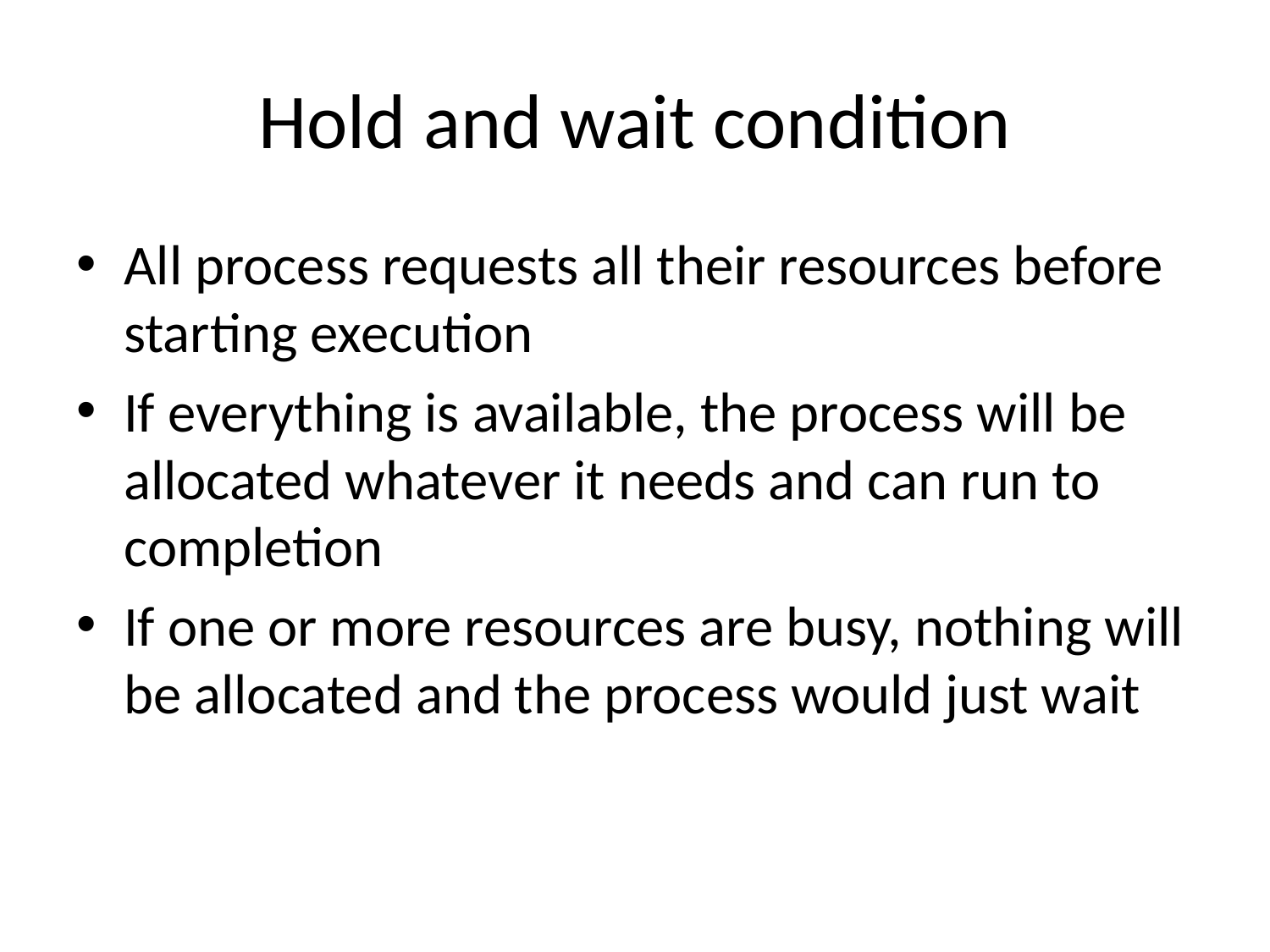

# Hold and wait condition
All process requests all their resources before starting execution
If everything is available, the process will be allocated whatever it needs and can run to completion
If one or more resources are busy, nothing will be allocated and the process would just wait